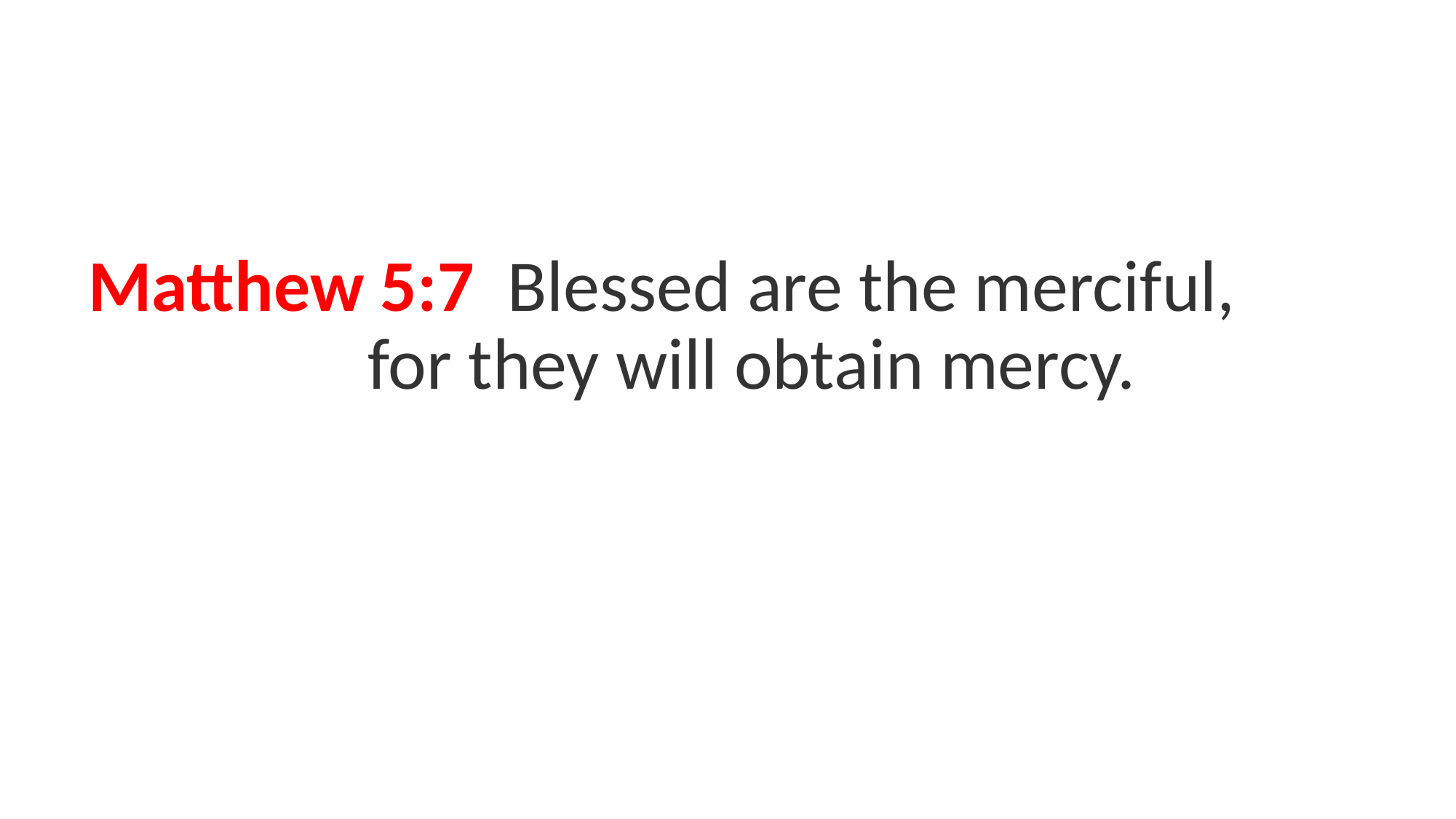

Matthew 5:7  Blessed are the merciful,            for they will obtain mercy.